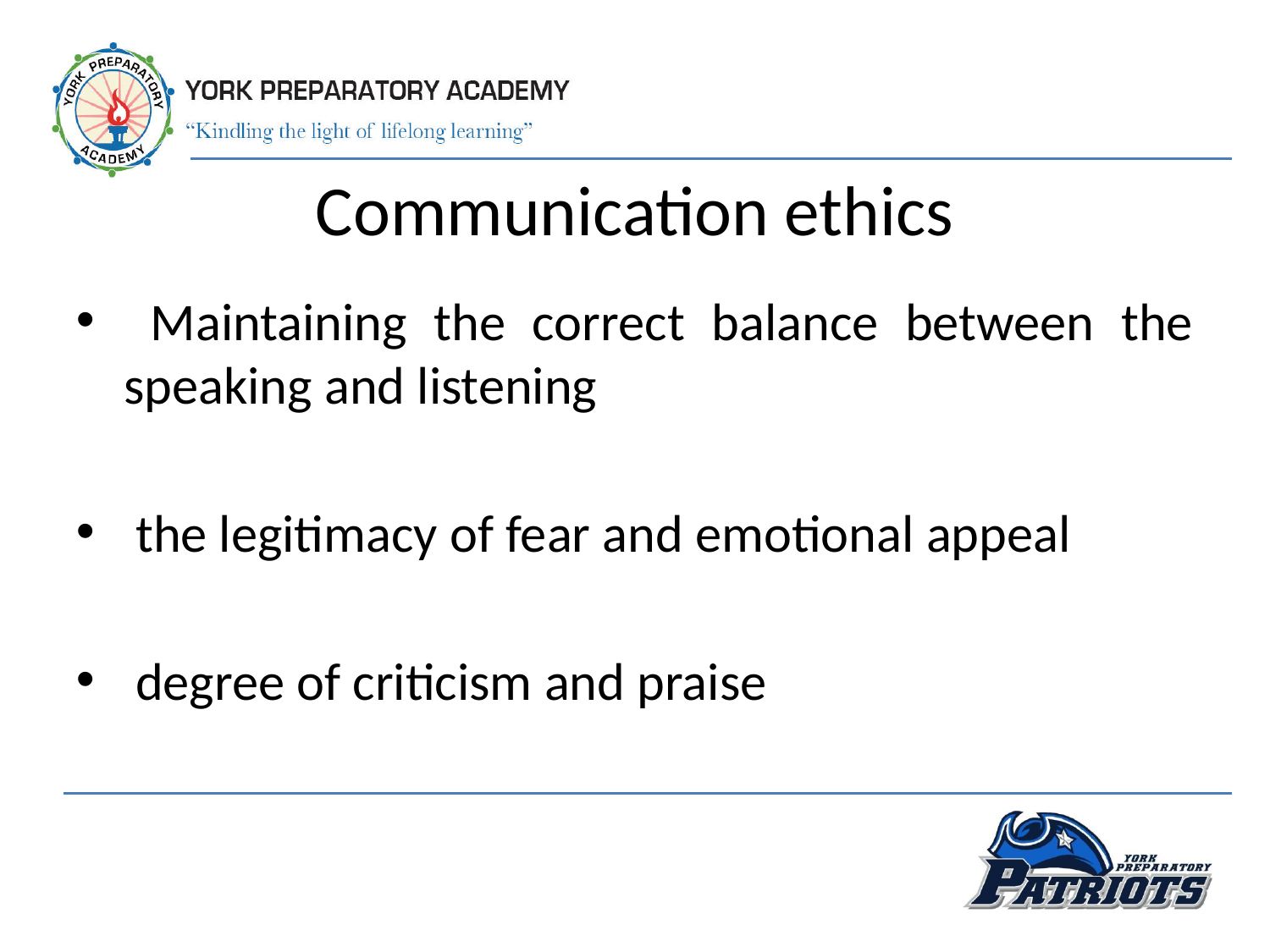

# Communication ethics
 Maintaining the correct balance between the speaking and listening

 the legitimacy of fear and emotional appeal

 degree of criticism and praise